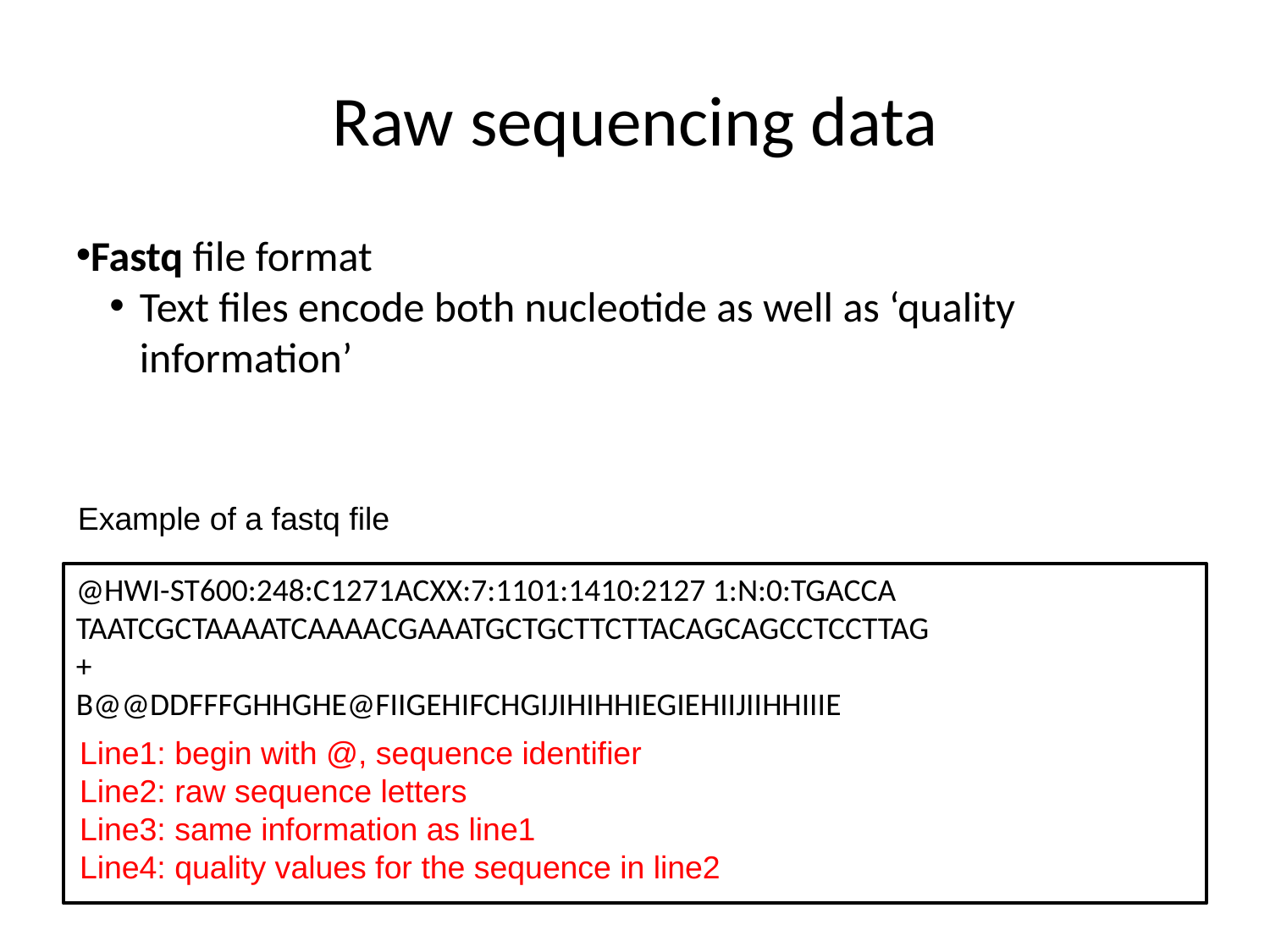

Raw sequencing data
Fastq file format
Text files encode both nucleotide as well as ‘quality information’

Example of a fastq file
@HWI-ST600:248:C1271ACXX:7:1101:1410:2127 1:N:0:TGACCA
TAATCGCTAAAATCAAAACGAAATGCTGCTTCTTACAGCAGCCTCCTTAG
+
B@@DDFFFGHHGHE@FIIGEHIFCHGIJIHIHHIEGIEHIIJIIHHIIIE
@HWI-ST600:248:C1271ACXX:7:1101:1508:2105 1:N:0:TGACCA
GGTTGTCCACTCATAAGATGTGACCTGGCTCTTAGAGGAACTTTACAAAT
+
?@:?AABDFFFHDGEGGIIIAECHCHHHH@FHIEF*?F9FDBFH<DGIII

Line1: begin with @, sequence identifier
Line2: raw sequence letters
Line3: same information as line1
Line4: quality values for the sequence in line2